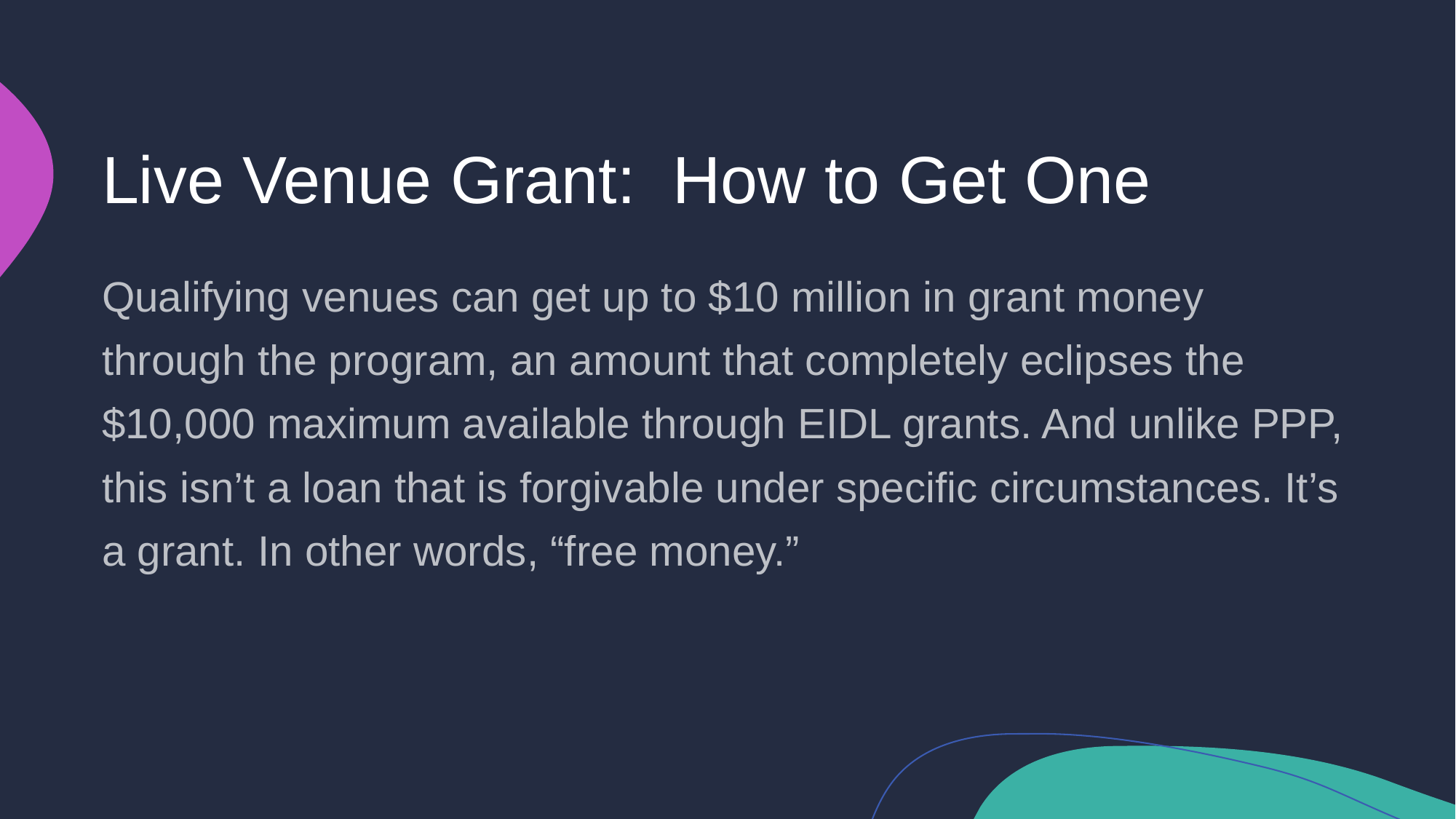

# Live Venue Grant:  How to Get One
Qualifying venues can get up to $10 million in grant money through the program, an amount that completely eclipses the $10,000 maximum available through EIDL grants. And unlike PPP, this isn’t a loan that is forgivable under specific circumstances. It’s a grant. In other words, “free money.”